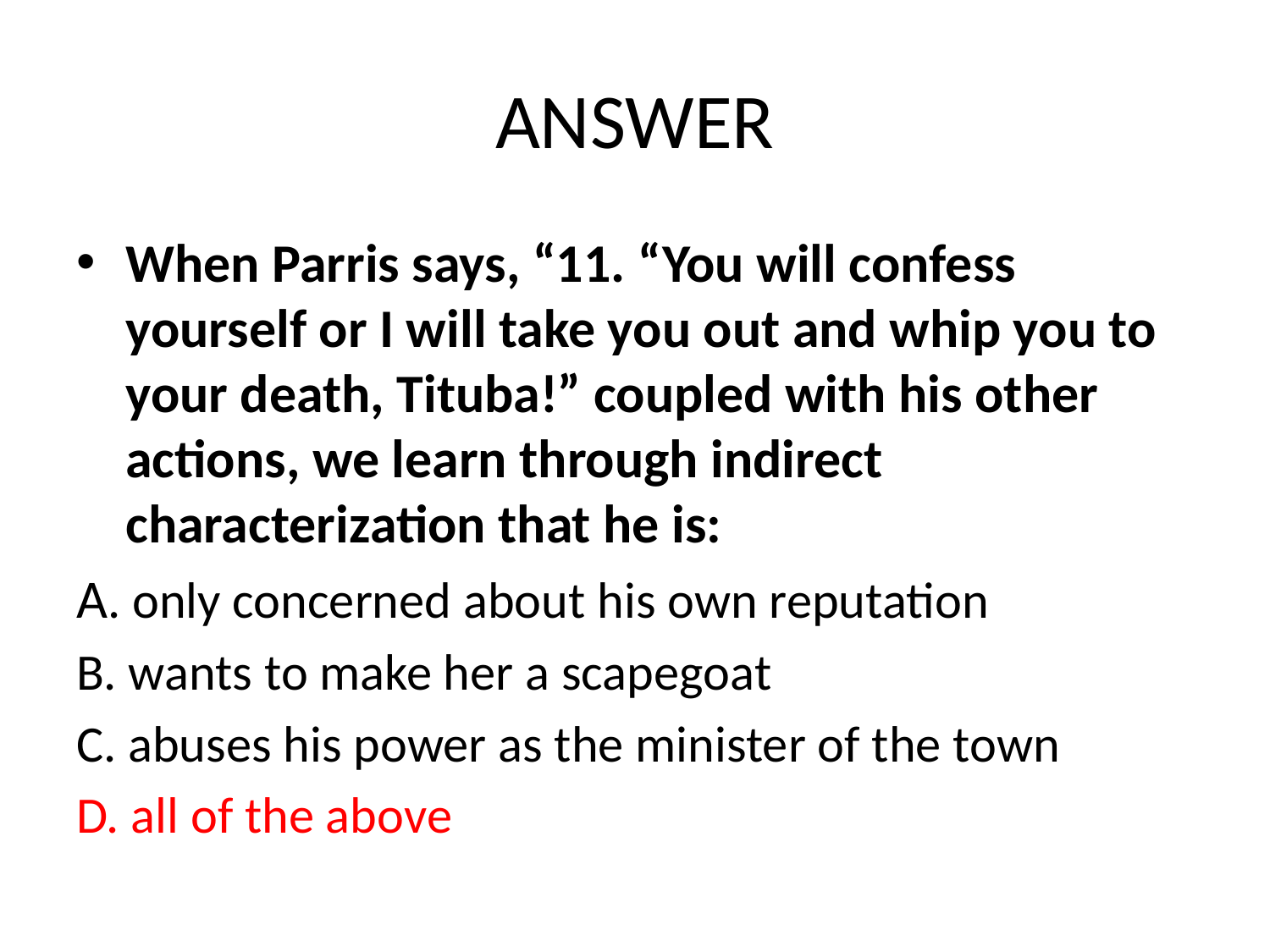

# ANSWER
When Parris says, “11. “You will confess yourself or I will take you out and whip you to your death, Tituba!” coupled with his other actions, we learn through indirect characterization that he is:
A. only concerned about his own reputation
B. wants to make her a scapegoat
C. abuses his power as the minister of the town
D. all of the above